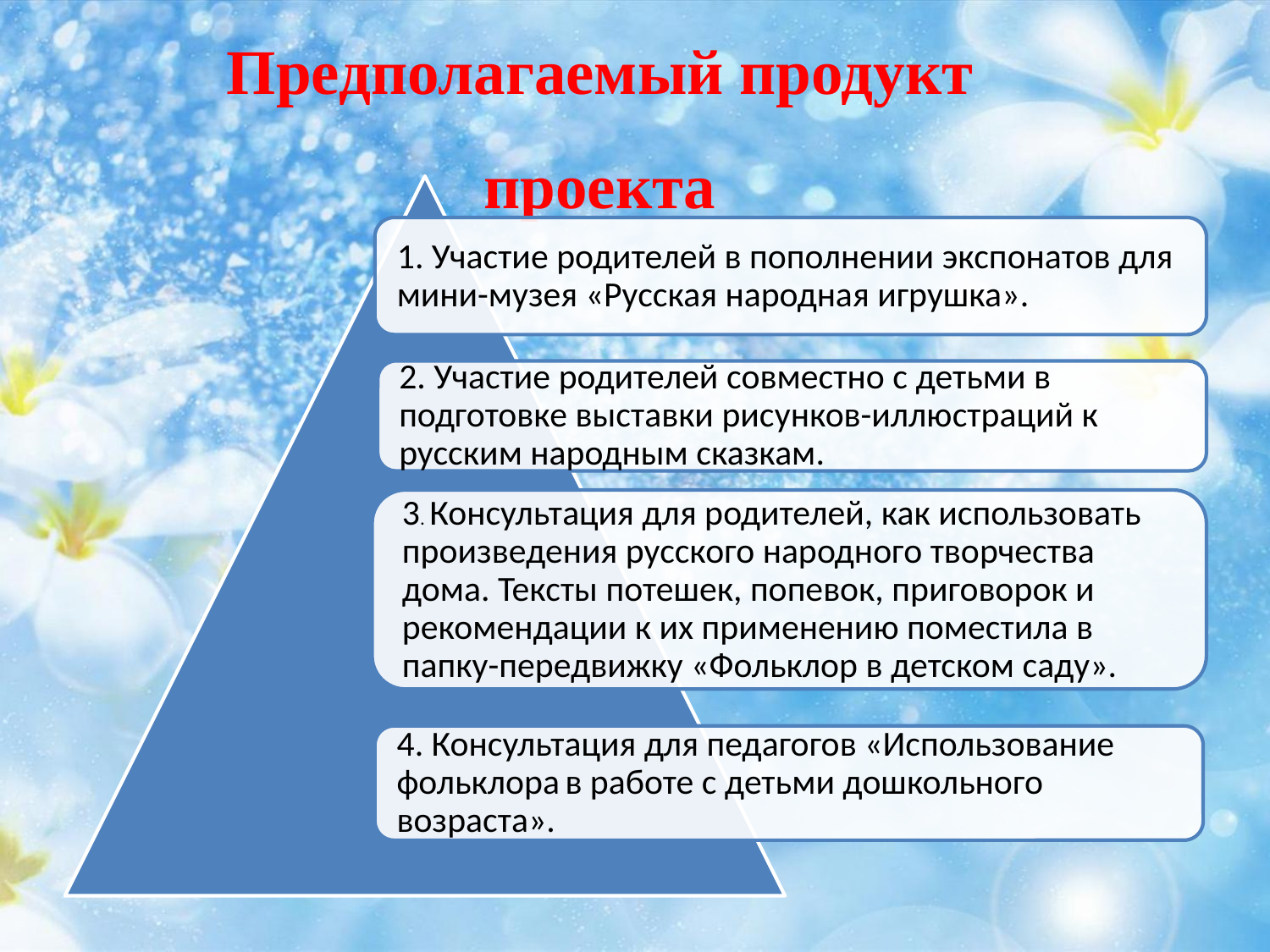

# Предполагаемый продукт проекта
1. Участие родителей в пополнении экспонатов для мини-музея «Русская народная игрушка».
2. Участие родителей совместно с детьми в подготовке выставки рисунков-иллюстраций к русским народным сказкам.
3. Консультация для родителей, как использовать произведения русского народного творчества дома. Тексты потешек, попевок, приговорок и рекомендации к их применению поместила в папку-передвижку «Фольклор в детском саду».
4. Консультация для педагогов «Использование фольклора в работе с детьми дошкольного возраста».